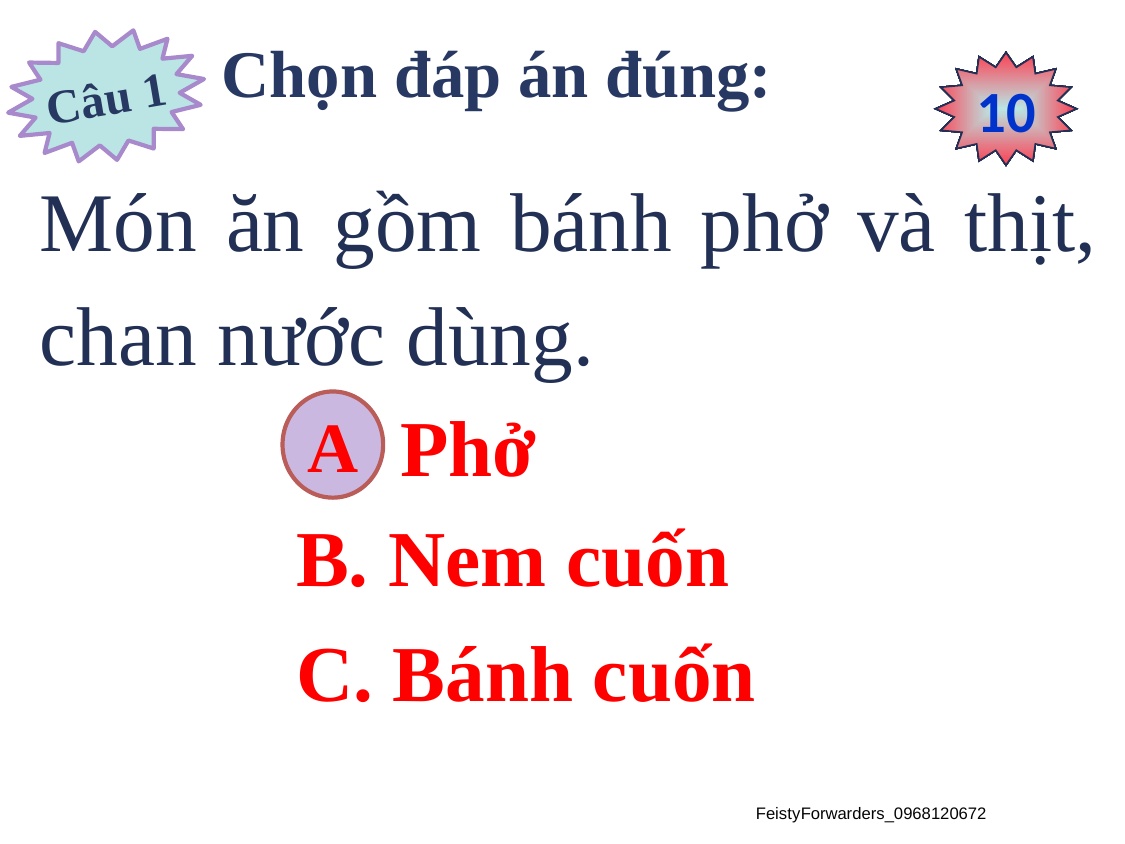

Chọn đáp án đúng:
Câu 1
0
1
2
3
4
5
6
7
8
9
10
Món ăn gồm bánh phở và thịt, chan nước dùng.
A
    A. Phở
    B. Nem cuốn
    C. Bánh cuốn